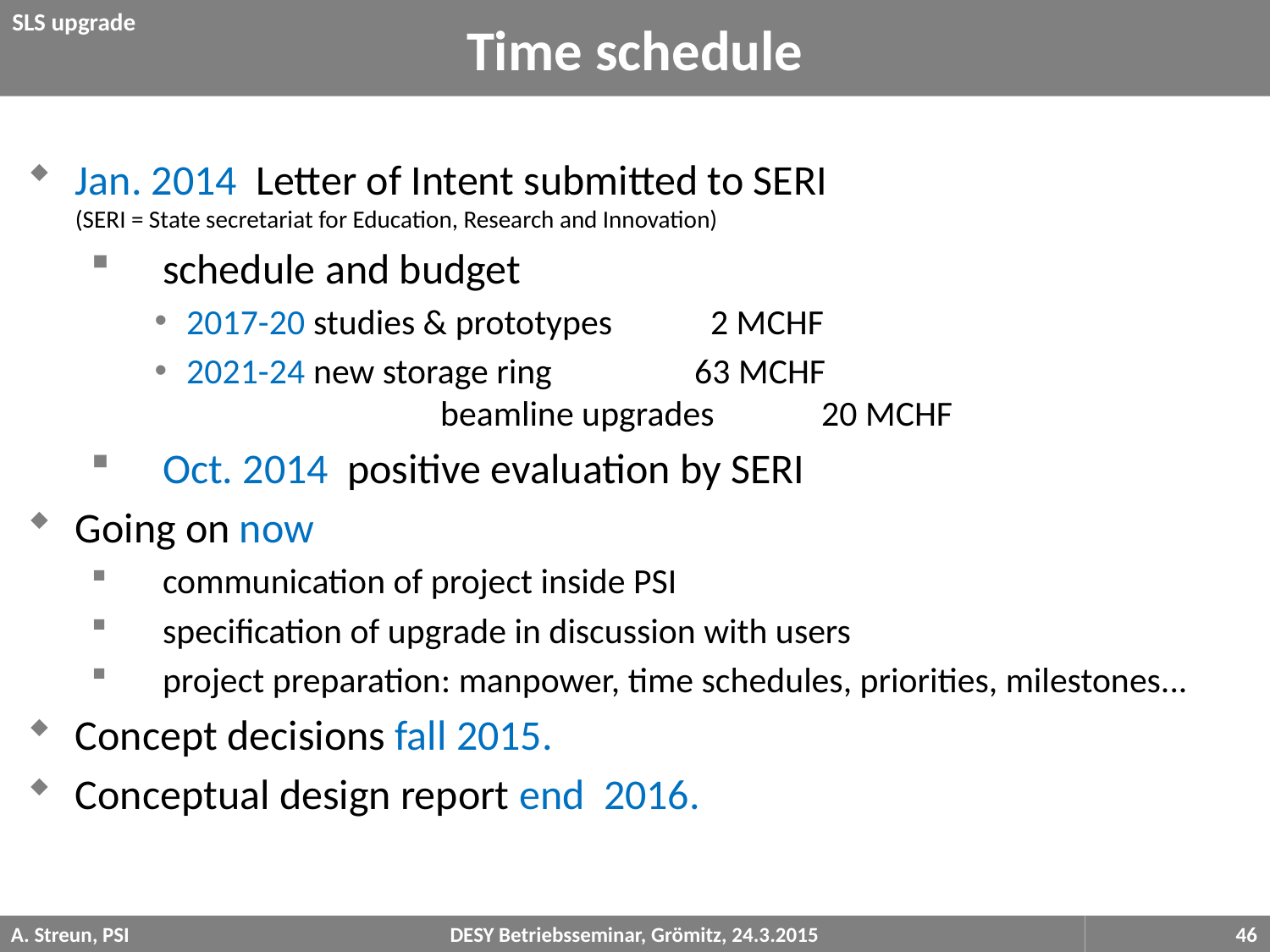

# Time schedule
SLS upgrade
Jan. 2014  Letter of Intent submitted to SERI
(SERI = State secretariat for Education, Research and Innovation)
schedule and budget
2017-20 	studies & prototypes	  2 MCHF
2021-24 	new storage ring		63 MCHF
		beamline upgrades	20 MCHF
Oct. 2014  positive evaluation by SERI
Going on now
communication of project inside PSI
specification of upgrade in discussion with users
project preparation: manpower, time schedules, priorities, milestones...
Concept decisions fall 2015.
Conceptual design report end  2016.